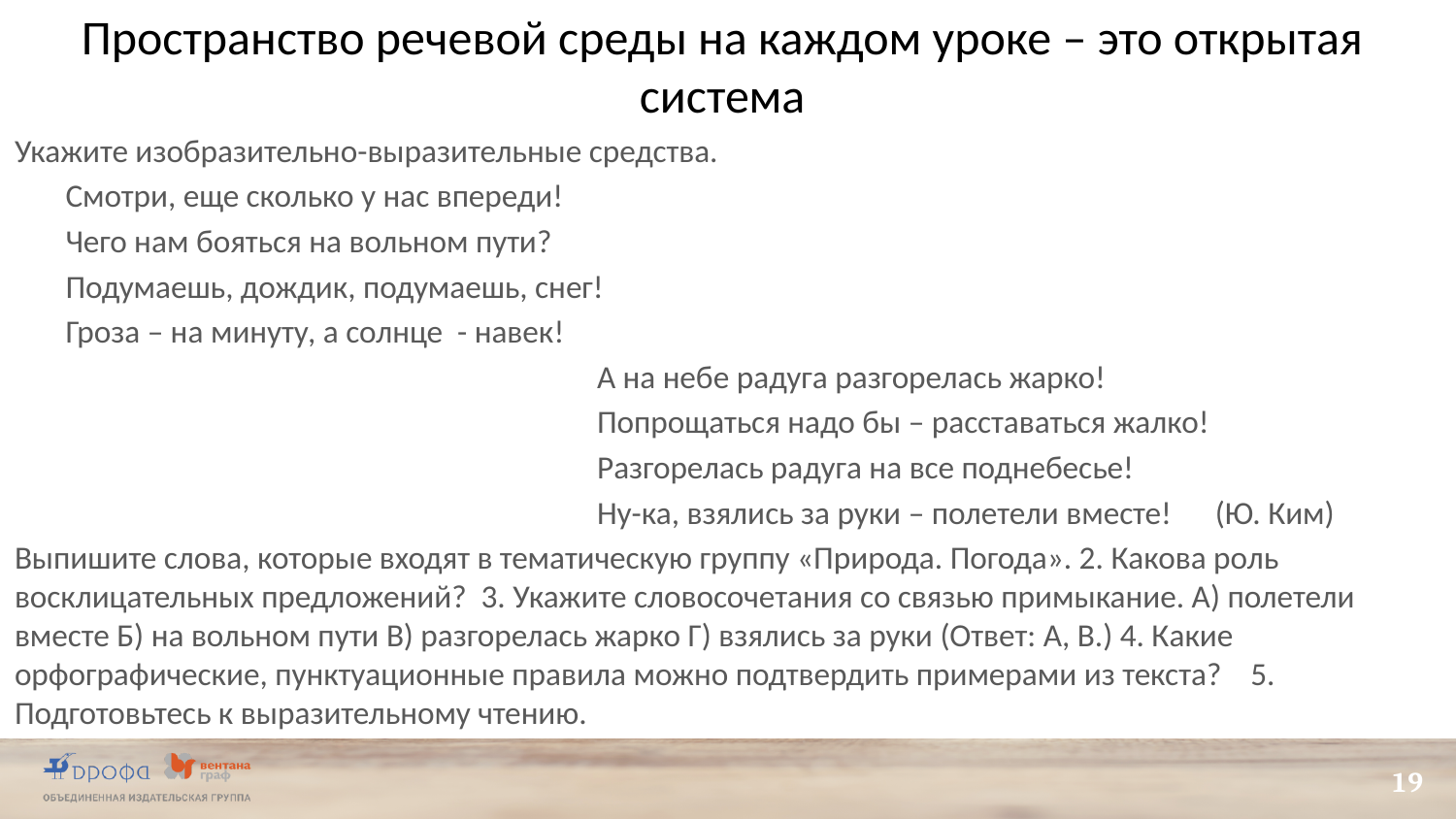

# Пространство речевой среды на каждом уроке – это открытая система
Укажите изобразительно-выразительные средства.
       Смотри, еще сколько у нас впереди!
       Чего нам бояться на вольном пути?
       Подумаешь, дождик, подумаешь, снег!
       Гроза – на минуту, а солнце  - навек!
				А на небе радуга разгорелась жарко!
				Попрощаться надо бы – расставаться жалко!
				Разгорелась радуга на все поднебесье!
				Ну-ка, взялись за руки – полетели вместе!      (Ю. Ким)
Выпишите слова, которые входят в тематическую группу «Природа. Погода». 2. Какова роль восклицательных предложений?  3. Укажите словосочетания со связью примыкание. А) полетели вместе Б) на вольном пути В) разгорелась жарко Г) взялись за руки (Ответ: А, В.) 4. Какие орфографические, пунктуационные правила можно подтвердить примерами из текста?    5. Подготовьтесь к выразительному чтению.

19